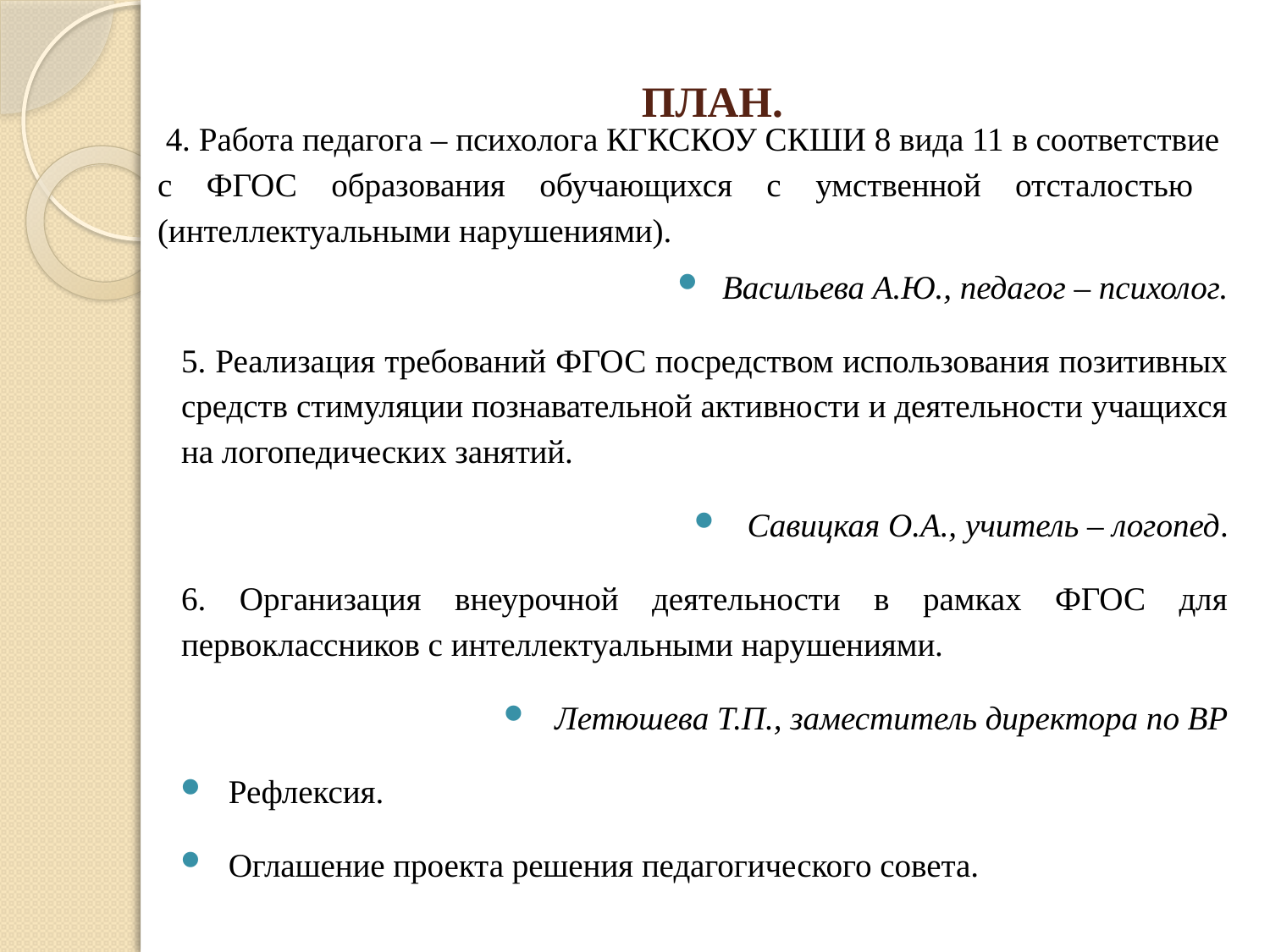

# ПЛАН.
 4. Работа педагога – психолога КГКСКОУ СКШИ 8 вида 11 в соответствие  с ФГОС образования обучающихся с умственной отсталостью  (интеллектуальными нарушениями).
Васильева А.Ю., педагог – психолог.
5. Реализация требований ФГОС посредством использования позитивных средств стимуляции познавательной активности и деятельности учащихся на логопедических занятий.
Савицкая О.А., учитель – логопед.
6. Организация внеурочной деятельности в рамках ФГОС для первоклассников с интеллектуальными нарушениями.
Летюшева Т.П., заместитель директора по ВР
Рефлексия.
Оглашение проекта решения педагогического совета.